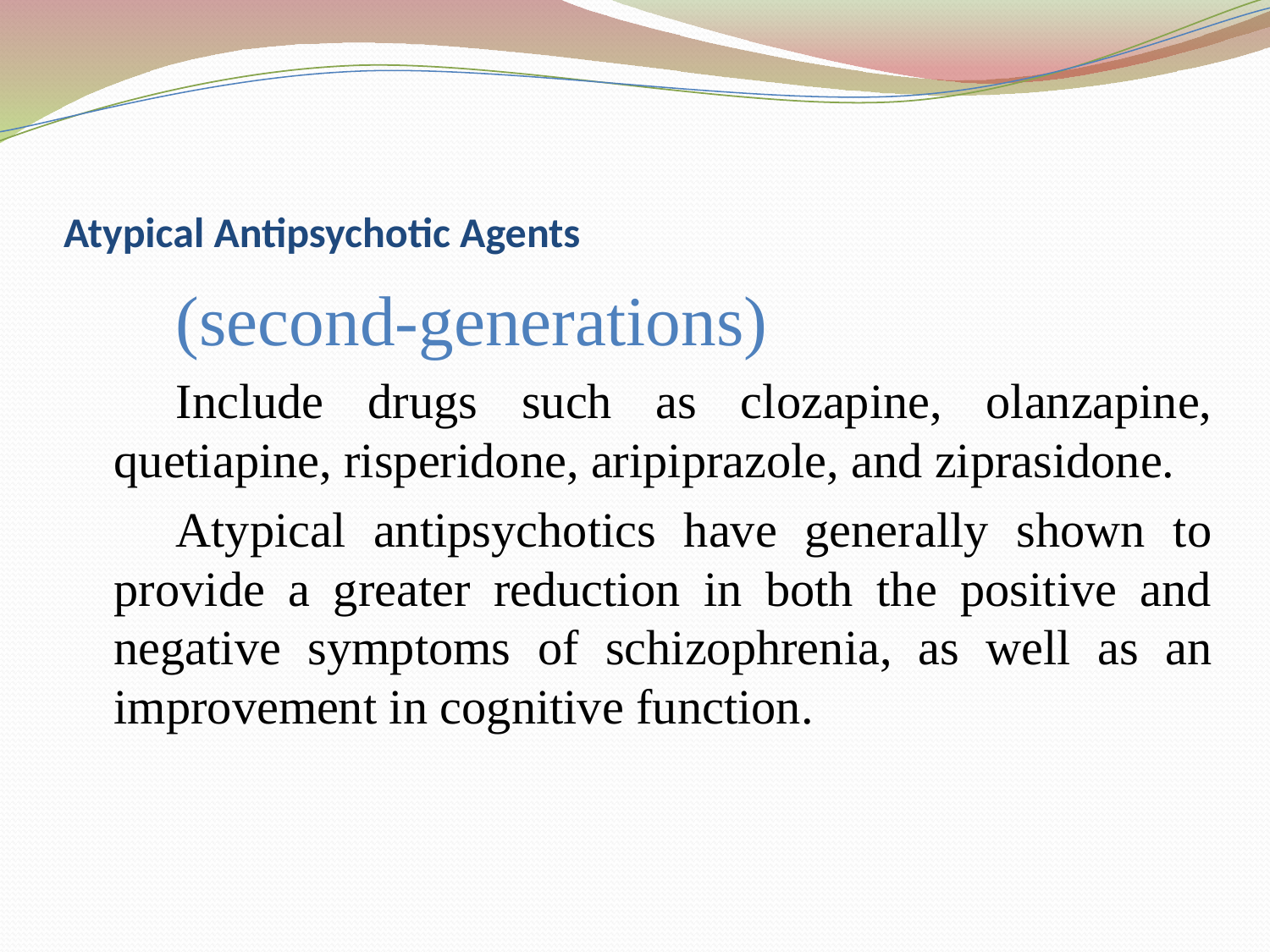

# Atypical Antipsychotic Agents
(second-generations)
Include drugs such as clozapine, olanzapine, quetiapine, risperidone, aripiprazole, and ziprasidone.
Atypical antipsychotics have generally shown to provide a greater reduction in both the positive and negative symptoms of schizophrenia, as well as an improvement in cognitive function.